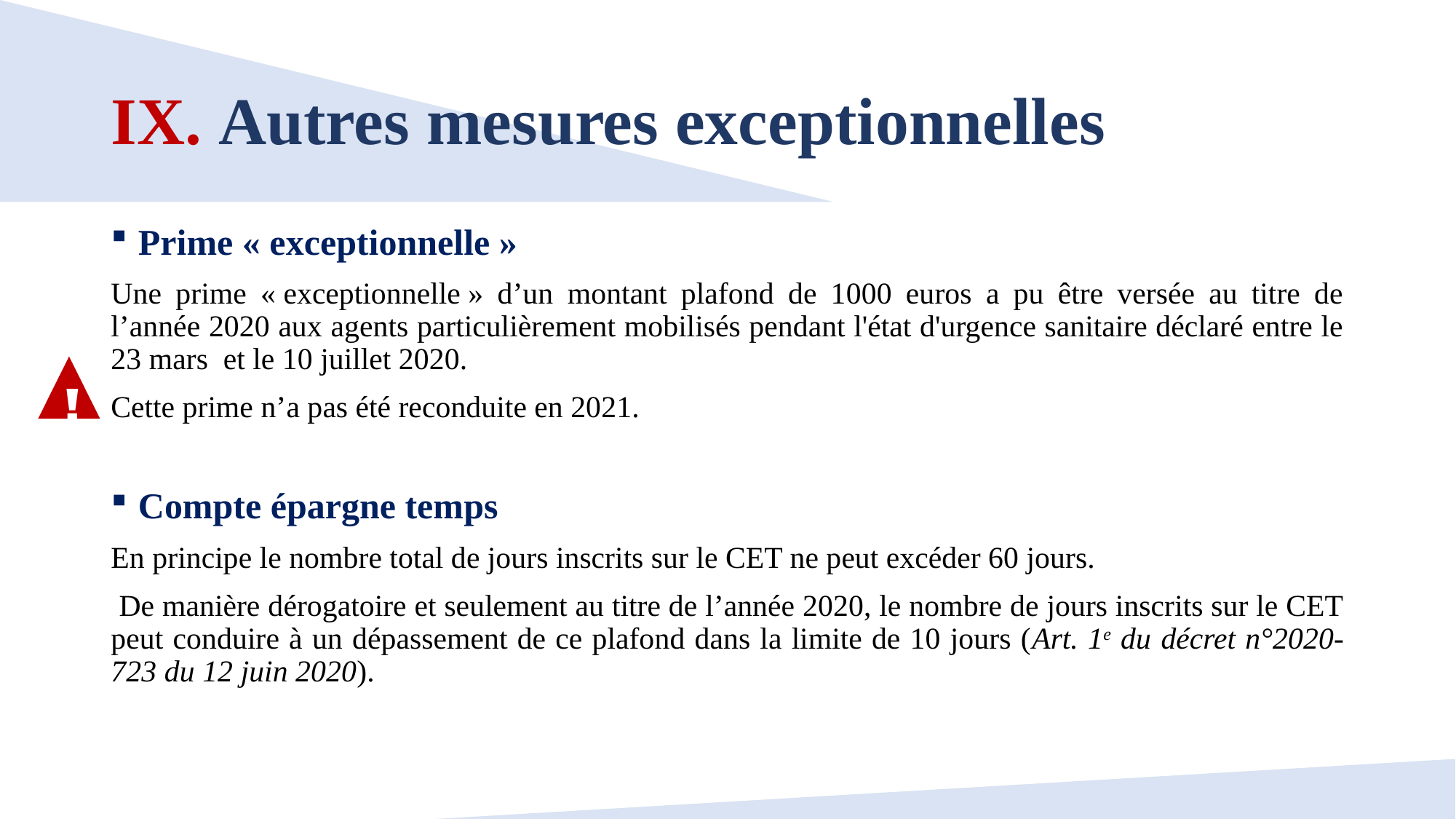

# IX. Autres mesures exceptionnelles
Prime « exceptionnelle »
Une prime « exceptionnelle » d’un montant plafond de 1000 euros a pu être versée au titre de l’année 2020 aux agents particulièrement mobilisés pendant l'état d'urgence sanitaire déclaré entre le 23 mars  et le 10 juillet 2020.
Cette prime n’a pas été reconduite en 2021.

Compte épargne temps
En principe le nombre total de jours inscrits sur le CET ne peut excéder 60 jours.
 De manière dérogatoire et seulement au titre de l’année 2020, le nombre de jours inscrits sur le CET peut conduire à un dépassement de ce plafond dans la limite de 10 jours (Art. 1e du décret n°2020-723 du 12 juin 2020).
!

24